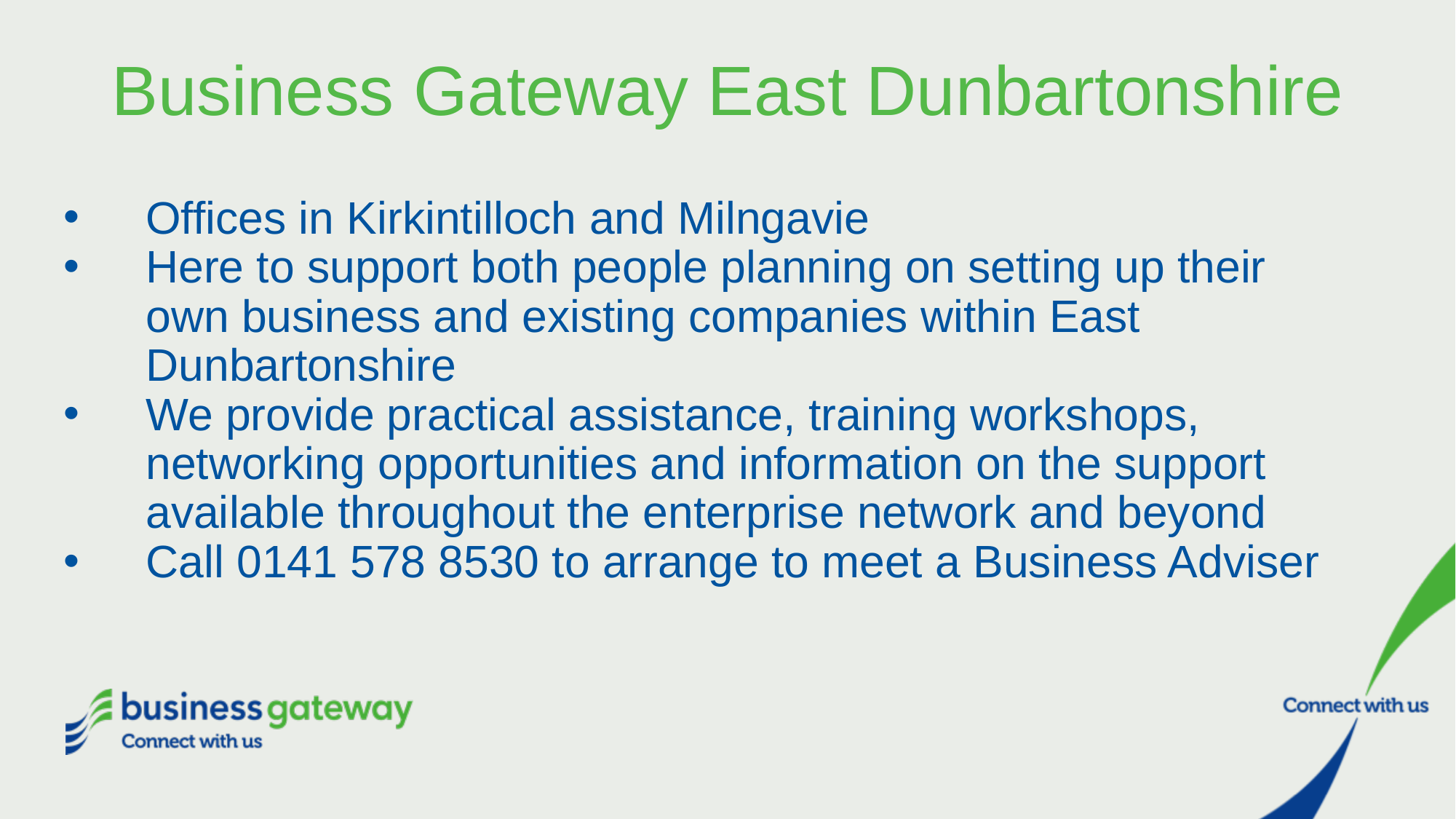

# Business Gateway East Dunbartonshire
Offices in Kirkintilloch and Milngavie
Here to support both people planning on setting up their own business and existing companies within East Dunbartonshire
We provide practical assistance, training workshops, networking opportunities and information on the support available throughout the enterprise network and beyond
Call 0141 578 8530 to arrange to meet a Business Adviser